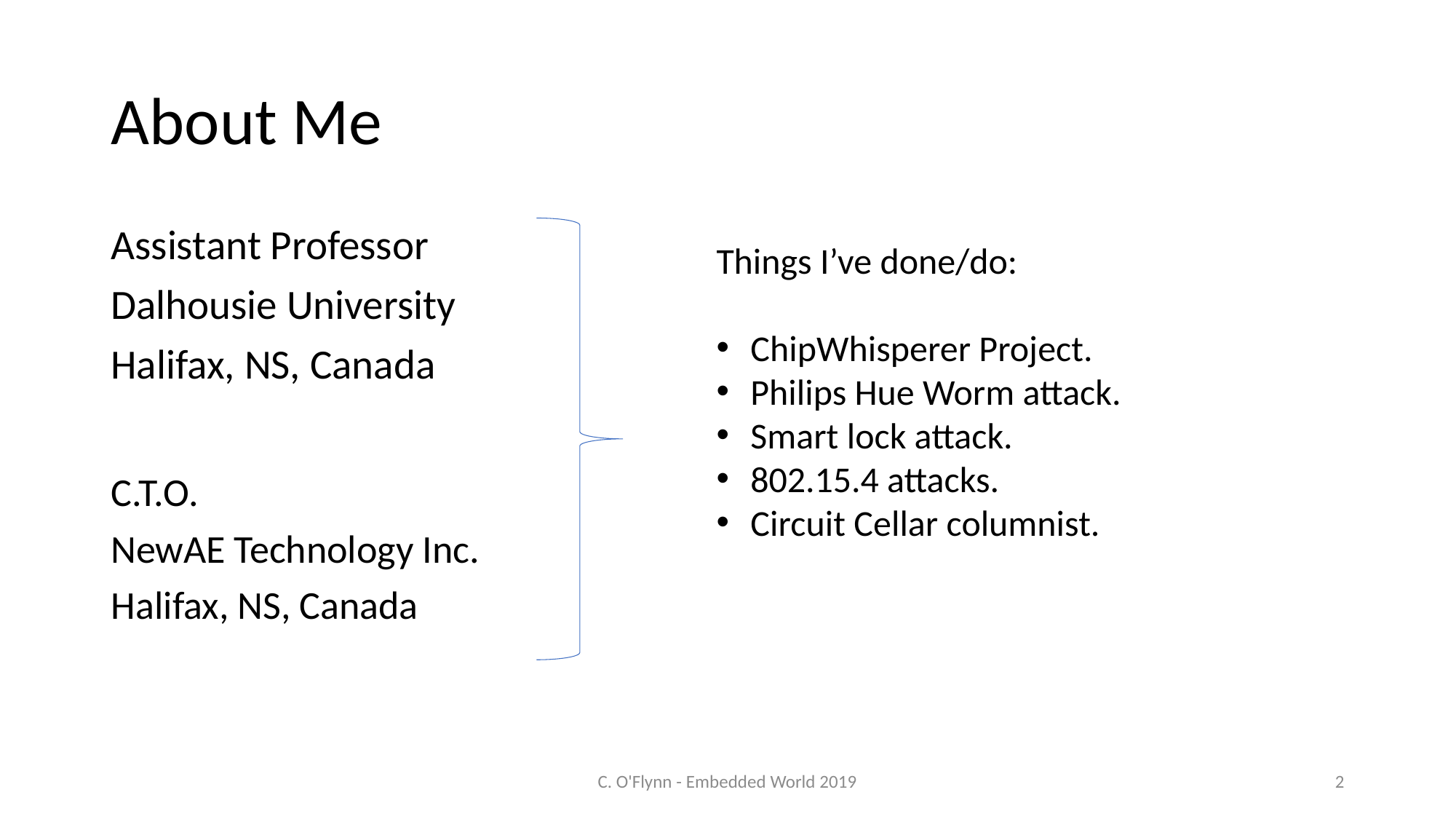

# About Me

Assistant Professor
Dalhousie University
Halifax, NS, Canada
Things I’ve done/do:

ChipWhisperer Project.
Philips Hue Worm attack.
Smart lock attack.
802.15.4 attacks.
Circuit Cellar columnist.

C.T.O.
NewAE Technology Inc.
Halifax, NS, Canada
C. O'Flynn - Embedded World 2019
2